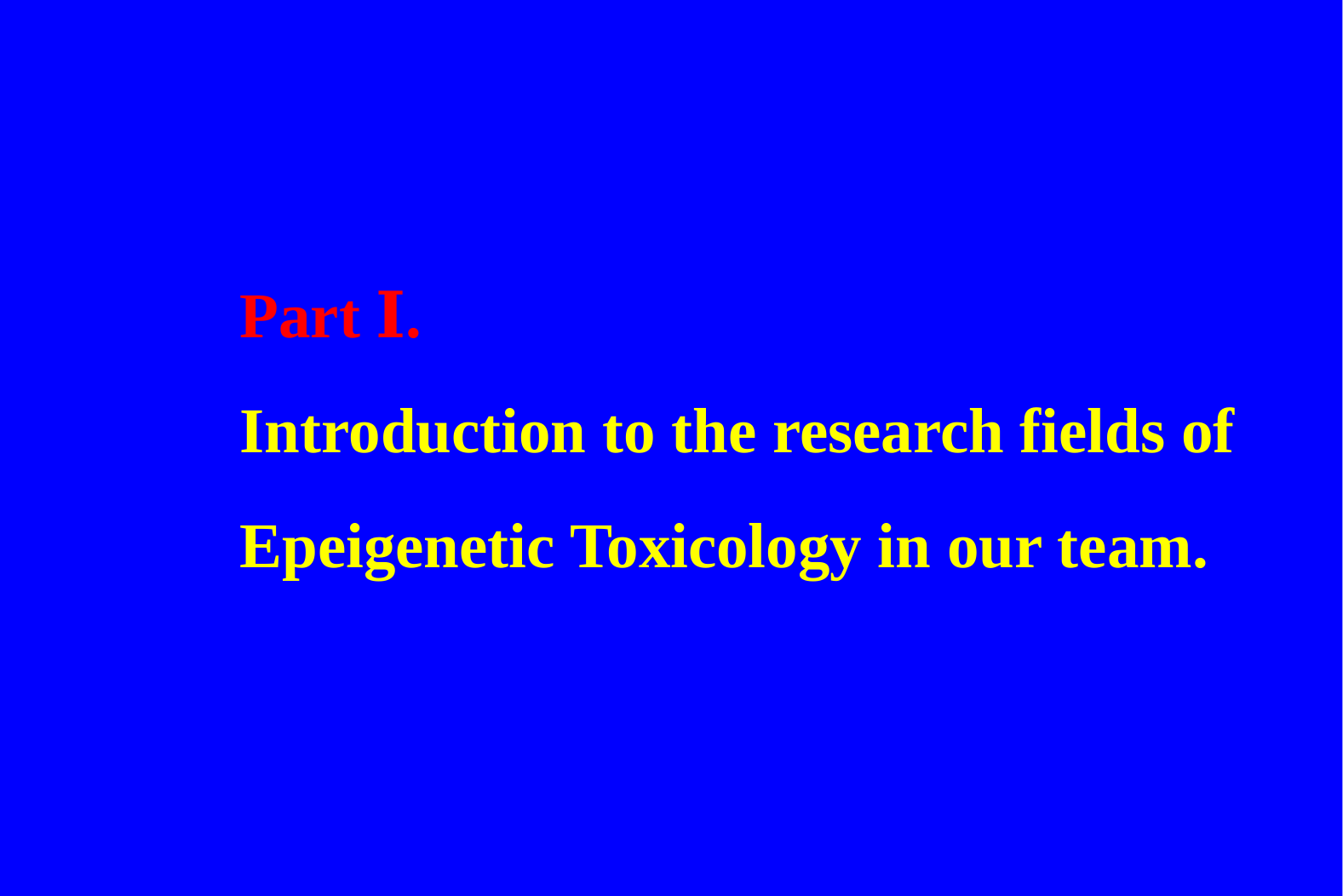

Part Ⅰ.
Introduction to the research fields of Epeigenetic Toxicology in our team.